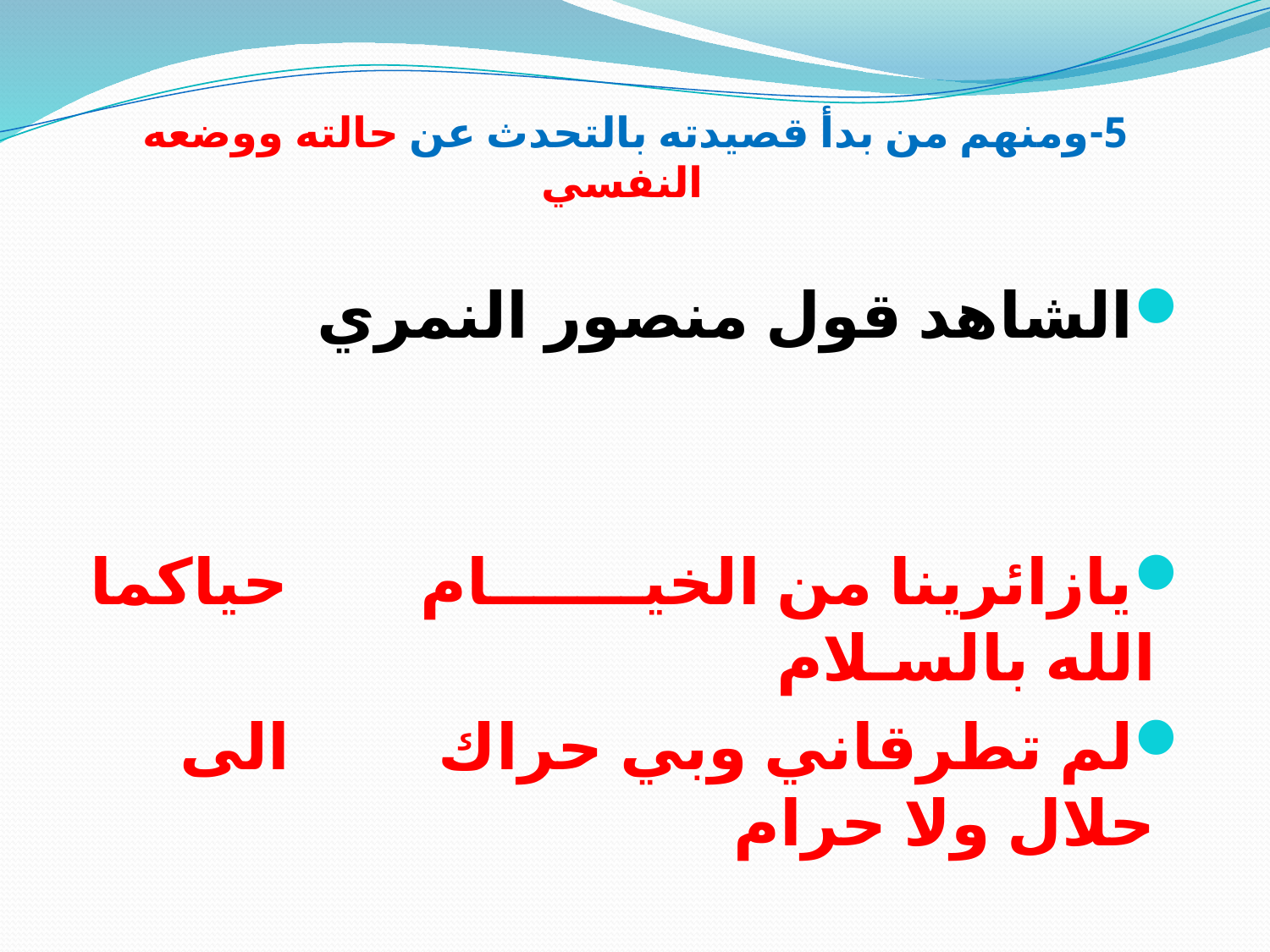

# 5-ومنهم من بدأ قصيدته بالتحدث عن حالته ووضعه النفسي
الشاهد قول منصور النمري

يازائرينا من الخيـــــــام        حياكما الله بالسـلام
لم تطرقاني وبي حراك         الى حلال ولا حرام